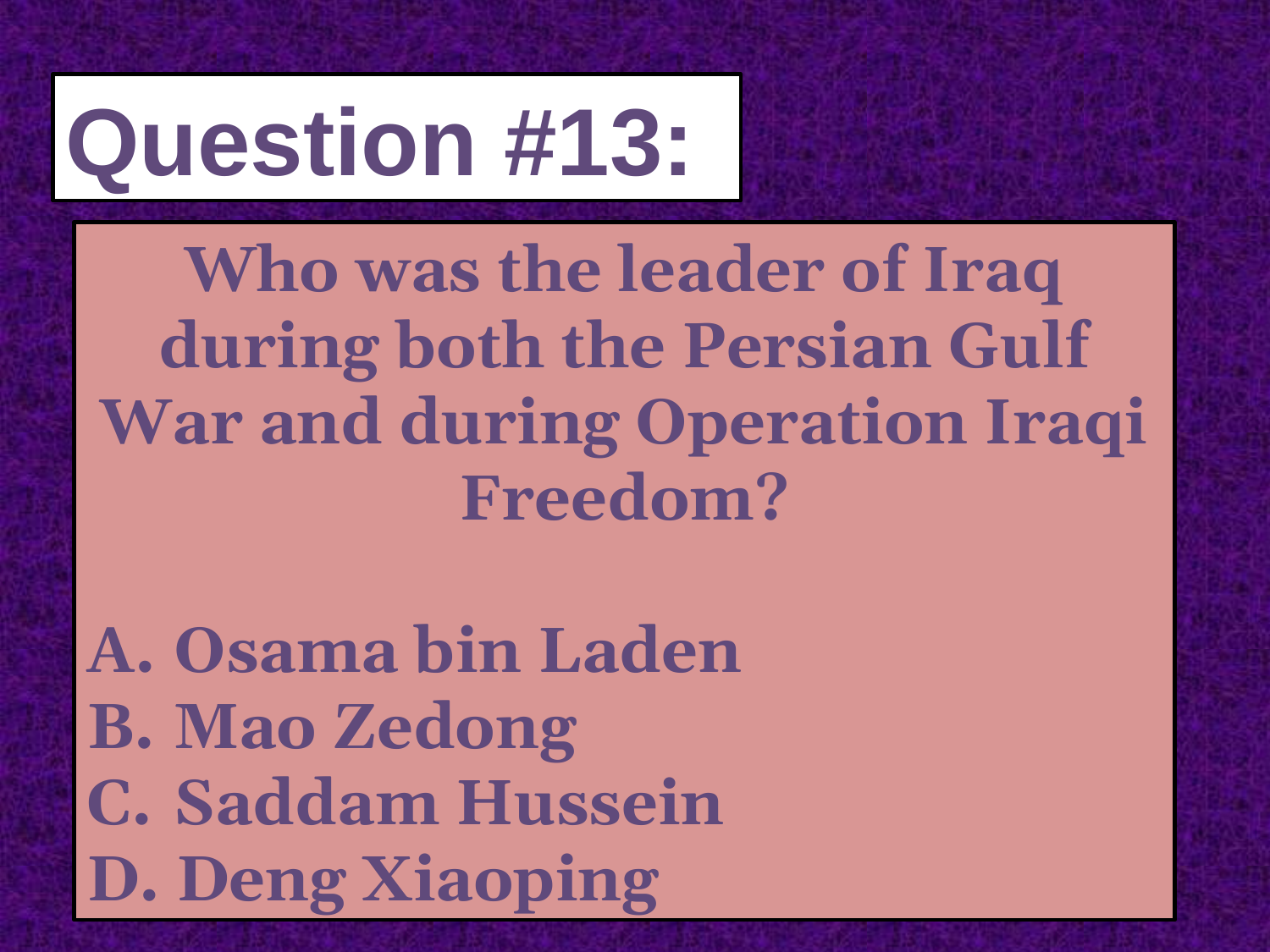

Question #13:
Who was the leader of Iraq during both the Persian Gulf War and during Operation Iraqi Freedom?

 Osama bin Laden
 Mao Zedong
 Saddam Hussein
 Deng Xiaoping